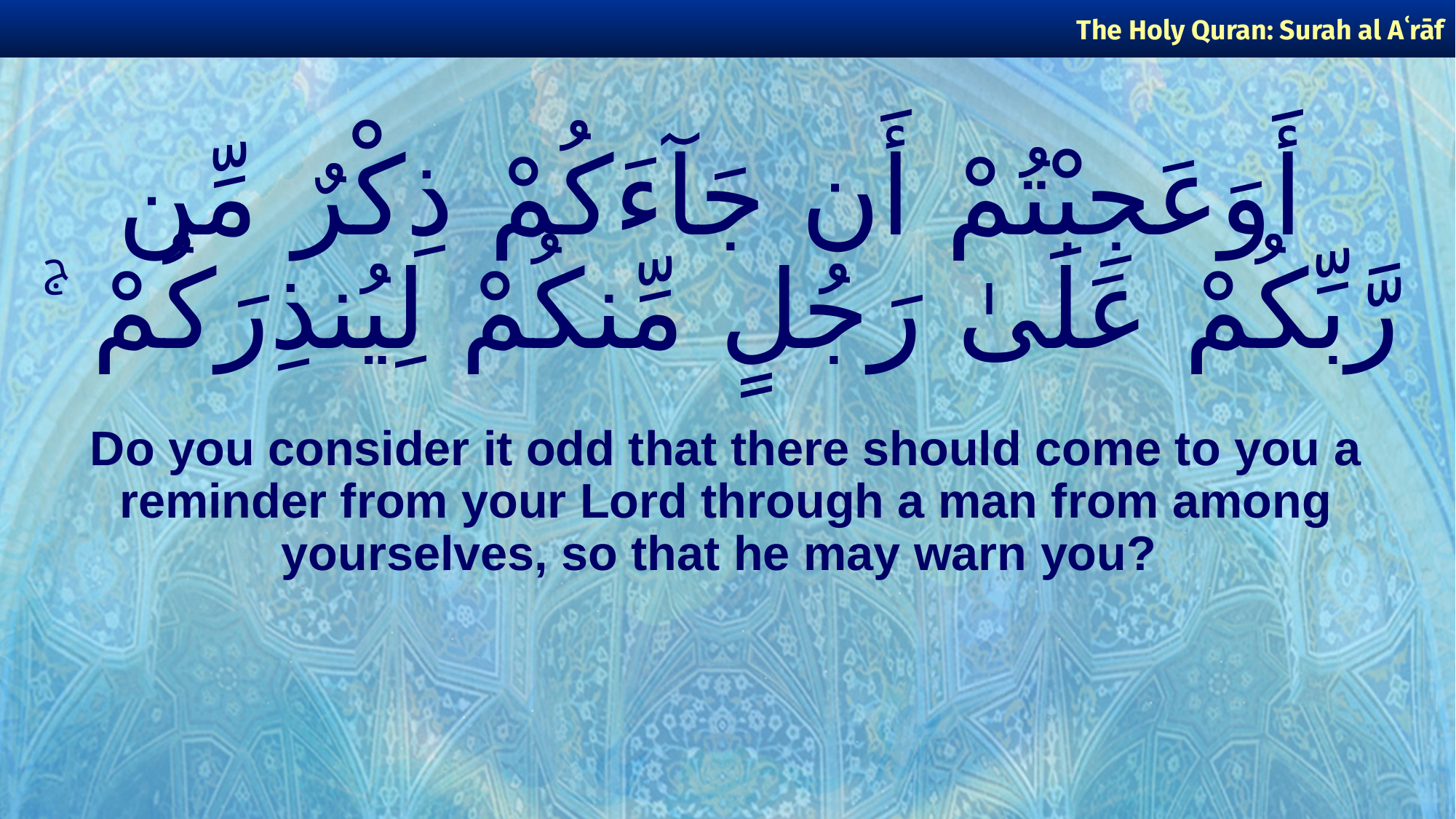

The Holy Quran: Surah al­ Aʿrāf
# أَوَعَجِبْتُمْ أَن جَآءَكُمْ ذِكْرٌ مِّن رَّبِّكُمْ عَلَىٰ رَجُلٍ مِّنكُمْ لِيُنذِرَكُمْ ۚ
Do you consider it odd that there should come to you a reminder from your Lord through a man from among yourselves, so that he may warn you?